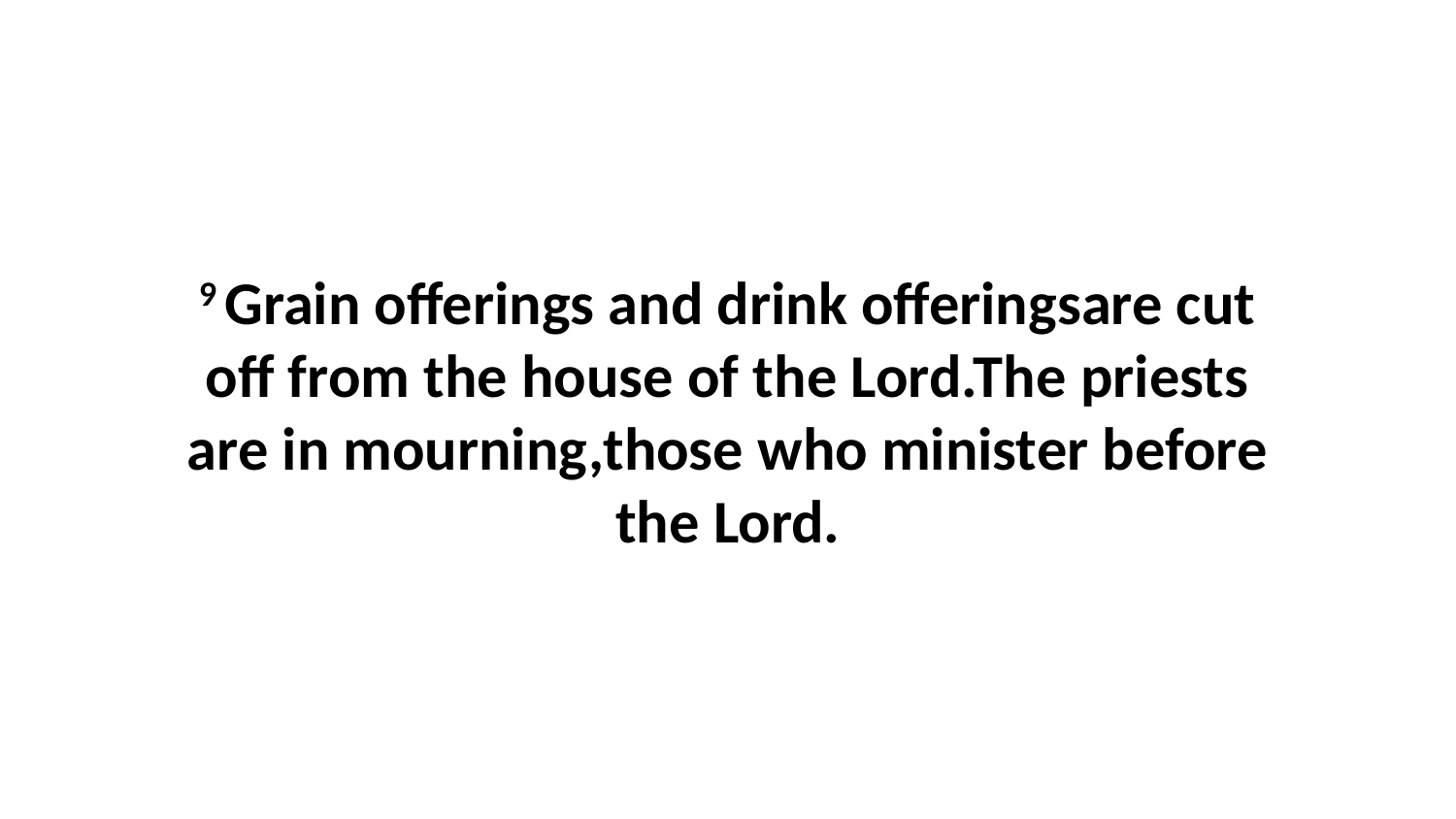

9 Grain offerings and drink offeringsare cut off from the house of the Lord.The priests are in mourning,those who minister before the Lord.